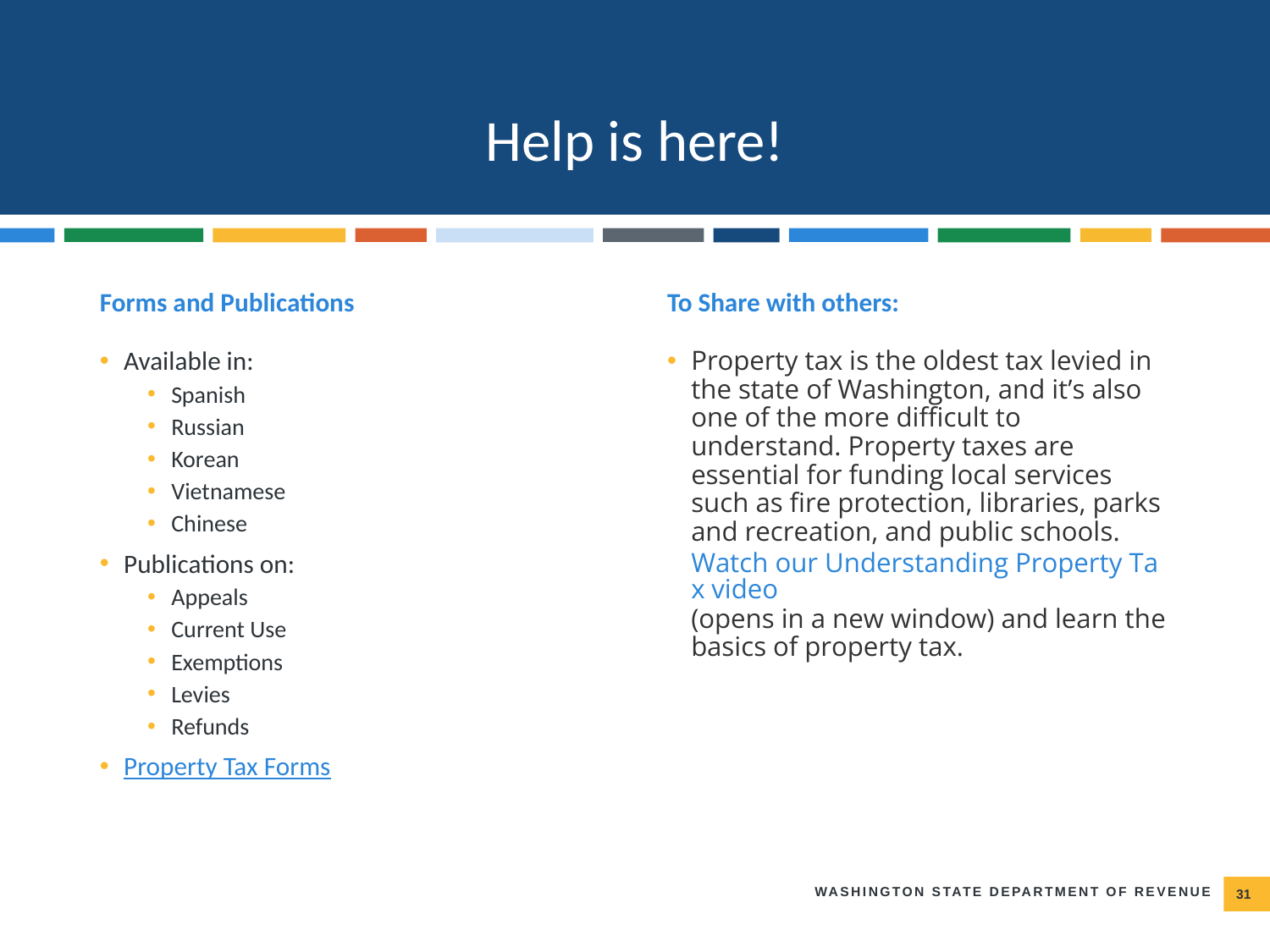

# Help is here!
Forms and Publications
To Share with others:
Property tax is the oldest tax levied in the state of Washington, and it’s also one of the more difficult to understand. Property taxes are essential for funding local services such as fire protection, libraries, parks and recreation, and public schools. Watch our Understanding Property Tax video(opens in a new window) and learn the basics of property tax.
Available in:
Spanish
Russian
Korean
Vietnamese
Chinese
Publications on:
Appeals
Current Use
Exemptions
Levies
Refunds
Property Tax Forms